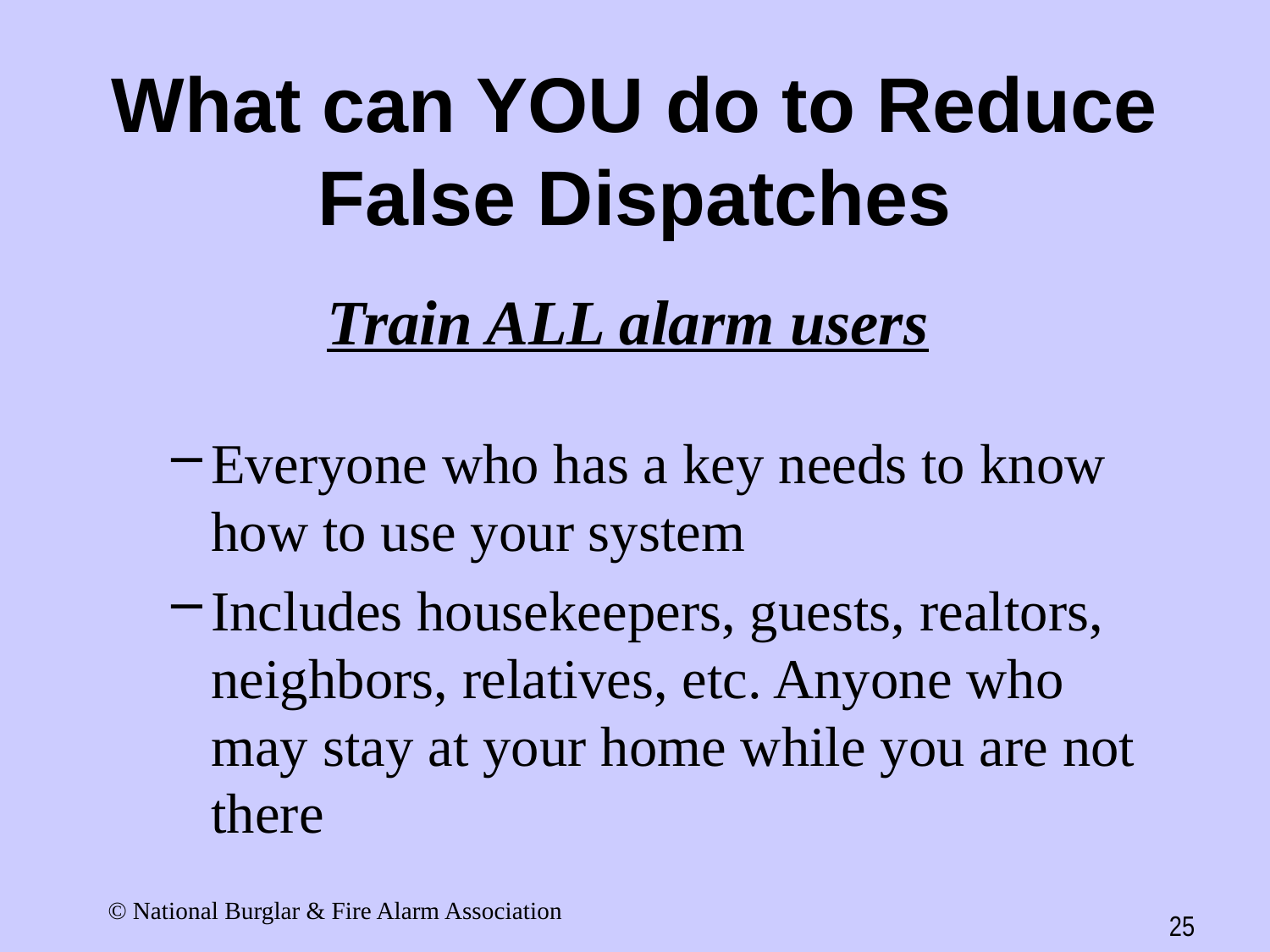

# What can YOU do to Reduce False Dispatches
Train ALL alarm users

Everyone who has a key needs to know how to use your system
Includes housekeepers, guests, realtors, neighbors, relatives, etc. Anyone who may stay at your home while you are not there

© National Burglar & Fire Alarm Association